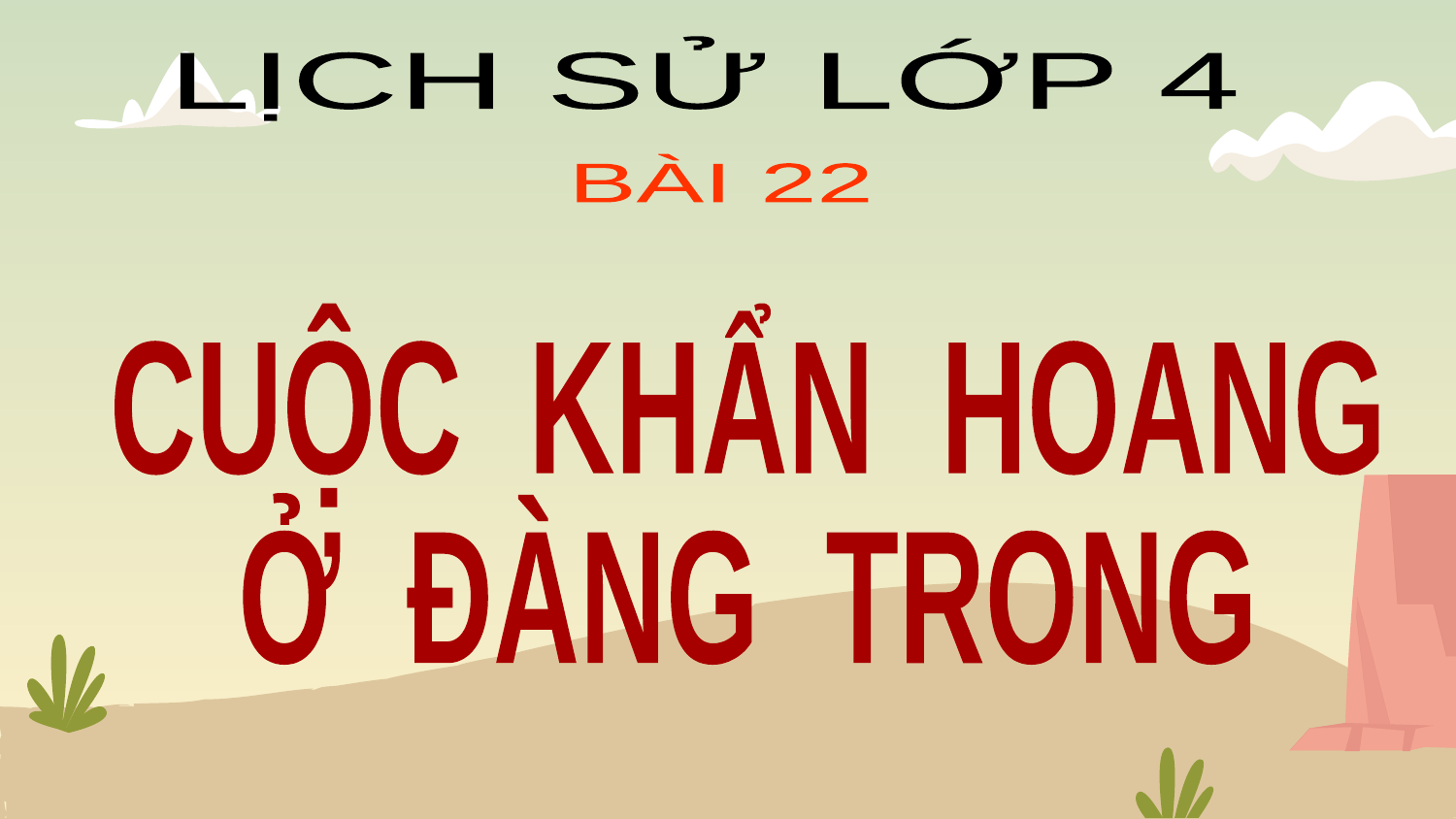

#
LỊCH SỬ LỚP 4

BÀI 22
CUỘC  KHẨN  HOANG
Ở  ĐÀNG  TRONG
BÙI THỊ NGỌC ÂN